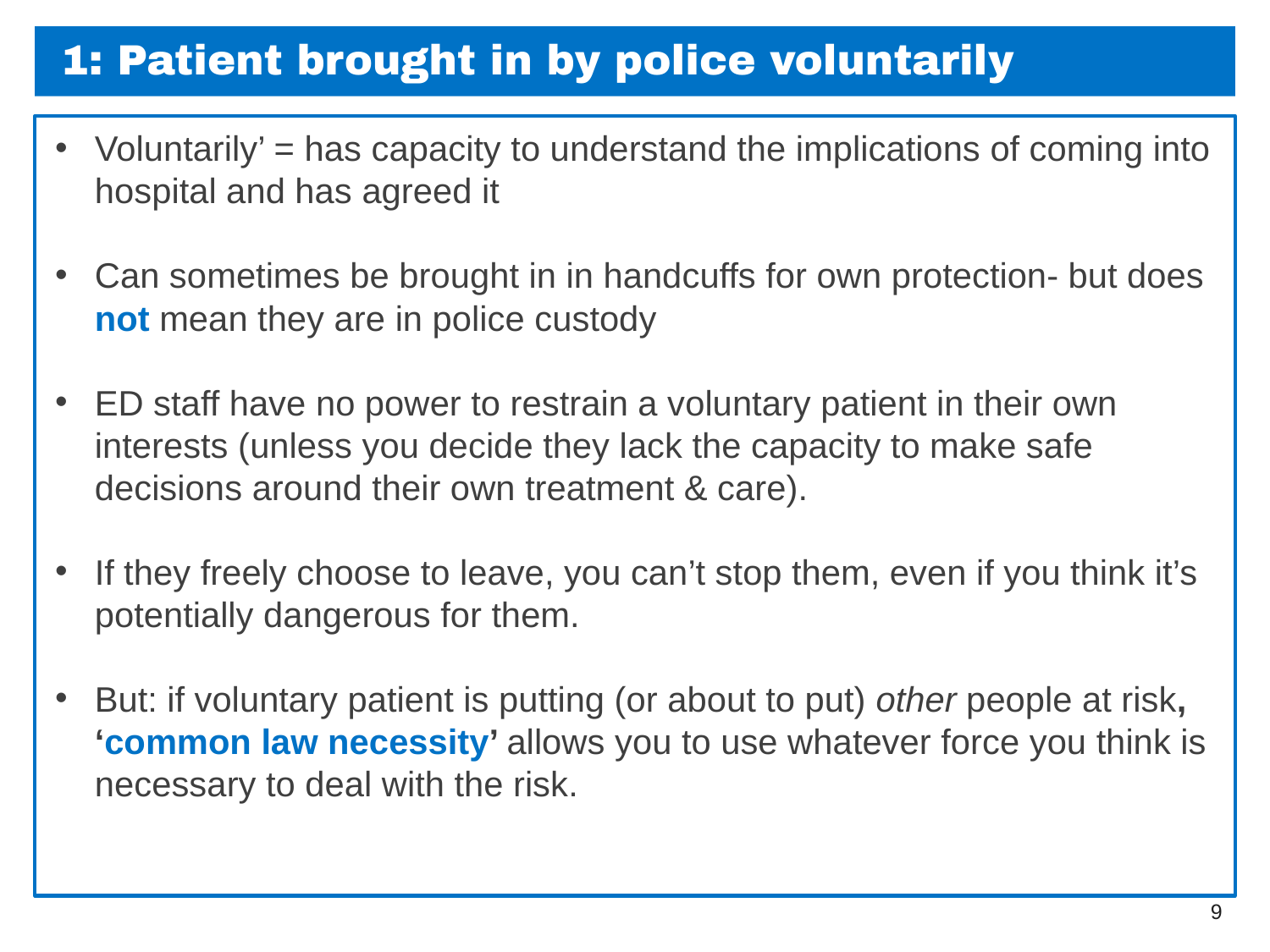

# 1: Patient brought in by police voluntarily

Voluntarily’ = has capacity to understand the implications of coming into hospital and has agreed it
Can sometimes be brought in in handcuffs for own protection- but does not mean they are in police custody
ED staff have no power to restrain a voluntary patient in their own interests (unless you decide they lack the capacity to make safe decisions around their own treatment & care).
If they freely choose to leave, you can’t stop them, even if you think it’s potentially dangerous for them.
But: if voluntary patient is putting (or about to put) other people at risk, ‘common law necessity’ allows you to use whatever force you think is necessary to deal with the risk.

9